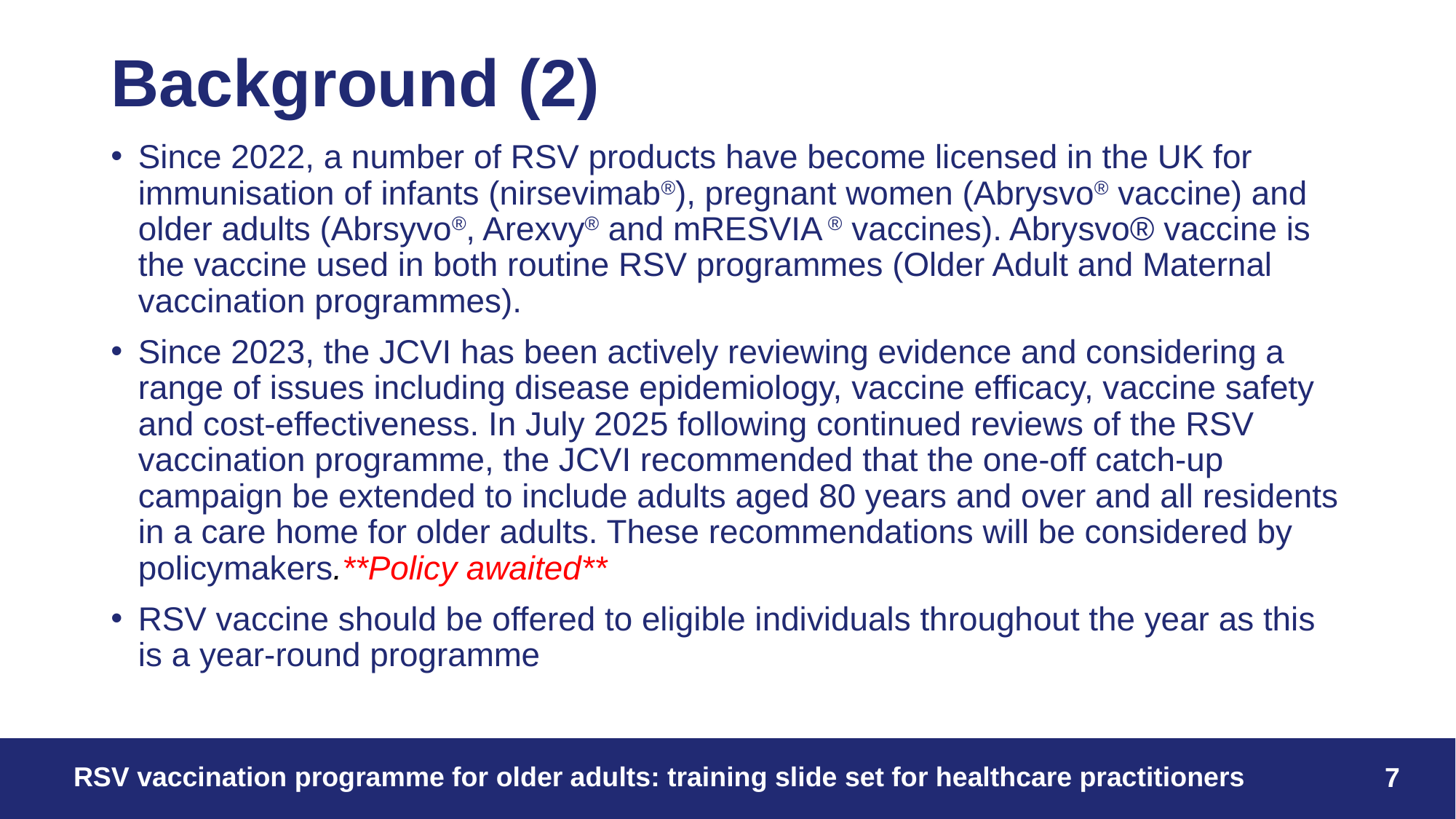

# Background (2)
Since 2022, a number of RSV products have become licensed in the UK for immunisation of infants (nirsevimab®), pregnant women (Abrysvo® vaccine) and older adults (Abrsyvo®, Arexvy® and mRESVIA ® vaccines). Abrysvo® vaccine is the vaccine used in both routine RSV programmes (Older Adult and Maternal vaccination programmes).
Since 2023, the JCVI has been actively reviewing evidence and considering a range of issues including disease epidemiology, vaccine efficacy, vaccine safety and cost-effectiveness. In July 2025 following continued reviews of the RSV vaccination programme, the JCVI recommended that the one-off catch-up campaign be extended to include adults aged 80 years and over and all residents in a care home for older adults. These recommendations will be considered by policymakers.**Policy awaited**
RSV vaccine should be offered to eligible individuals throughout the year as this is a year-round programme

RSV vaccination programme for older adults: training slide set for healthcare practitioners
7